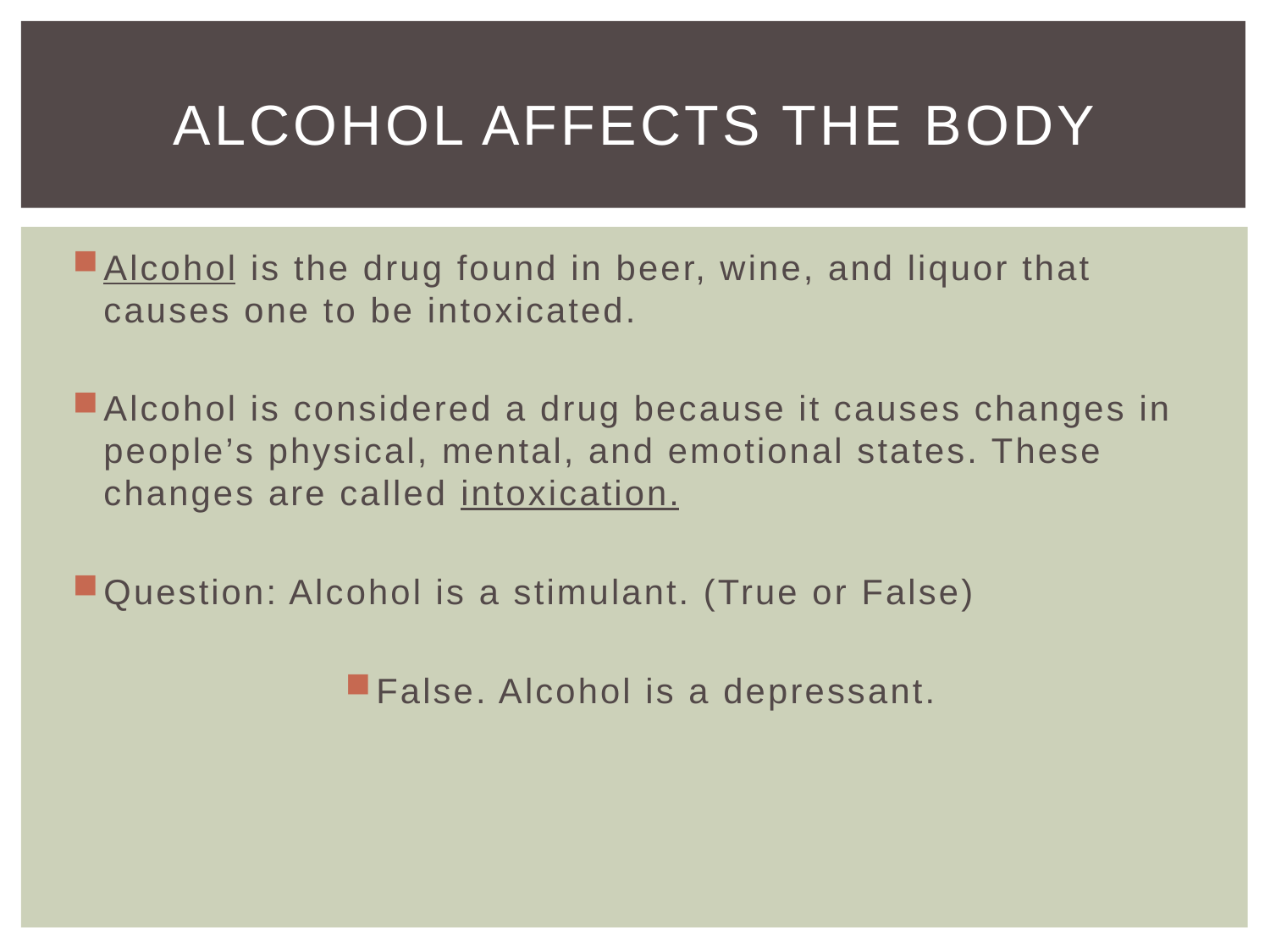

# Alcohol affects the Body
Alcohol is the drug found in beer, wine, and liquor that causes one to be intoxicated.

Alcohol is considered a drug because it causes changes in people’s physical, mental, and emotional states. These changes are called intoxication.

Question: Alcohol is a stimulant. (True or False)

False. Alcohol is a depressant.